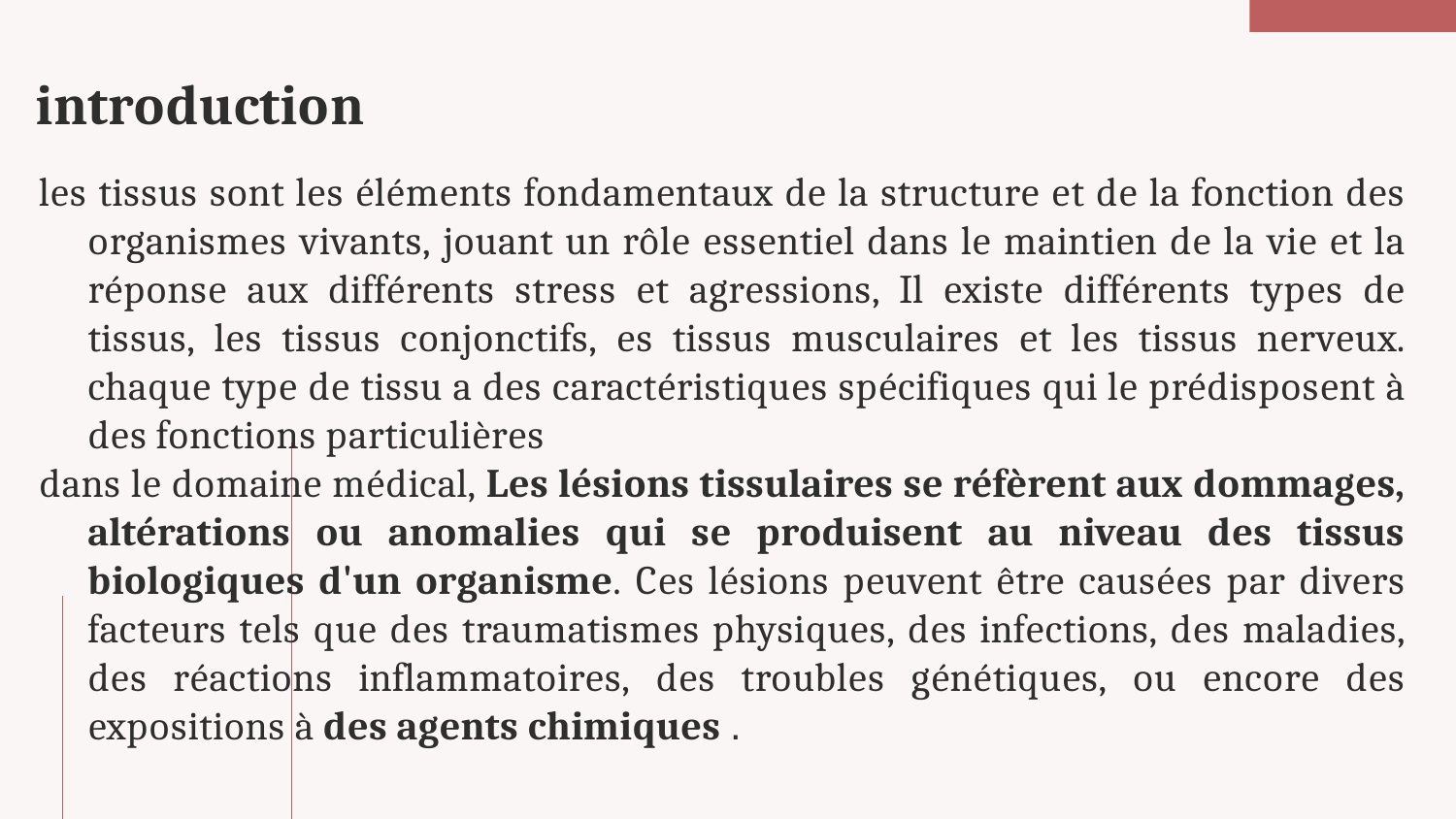

# introduction
les tissus sont les éléments fondamentaux de la structure et de la fonction des organismes vivants, jouant un rôle essentiel dans le maintien de la vie et la réponse aux différents stress et agressions, Il existe différents types de tissus, les tissus conjonctifs, es tissus musculaires et les tissus nerveux. chaque type de tissu a des caractéristiques spécifiques qui le prédisposent à des fonctions particulières
dans le domaine médical, Les lésions tissulaires se réfèrent aux dommages, altérations ou anomalies qui se produisent au niveau des tissus biologiques d'un organisme. Ces lésions peuvent être causées par divers facteurs tels que des traumatismes physiques, des infections, des maladies, des réactions inflammatoires, des troubles génétiques, ou encore des expositions à des agents chimiques .